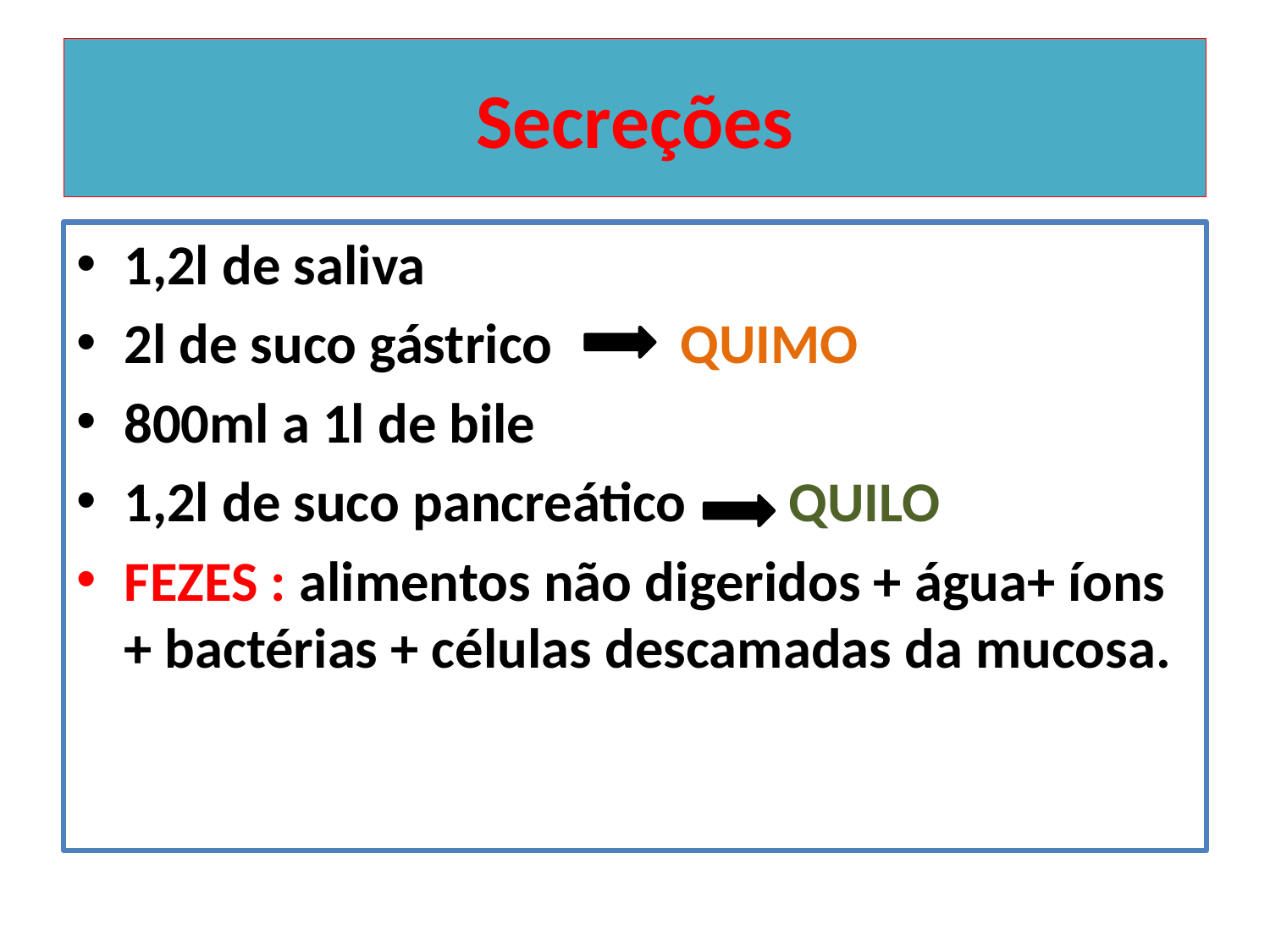

# Secreções
1,2l de saliva
2l de suco gástrico          QUIMO
800ml a 1l de bile
1,2l de suco pancreático        QUILO
FEZES : alimentos não digeridos + água+ íons + bactérias + células descamadas da mucosa.